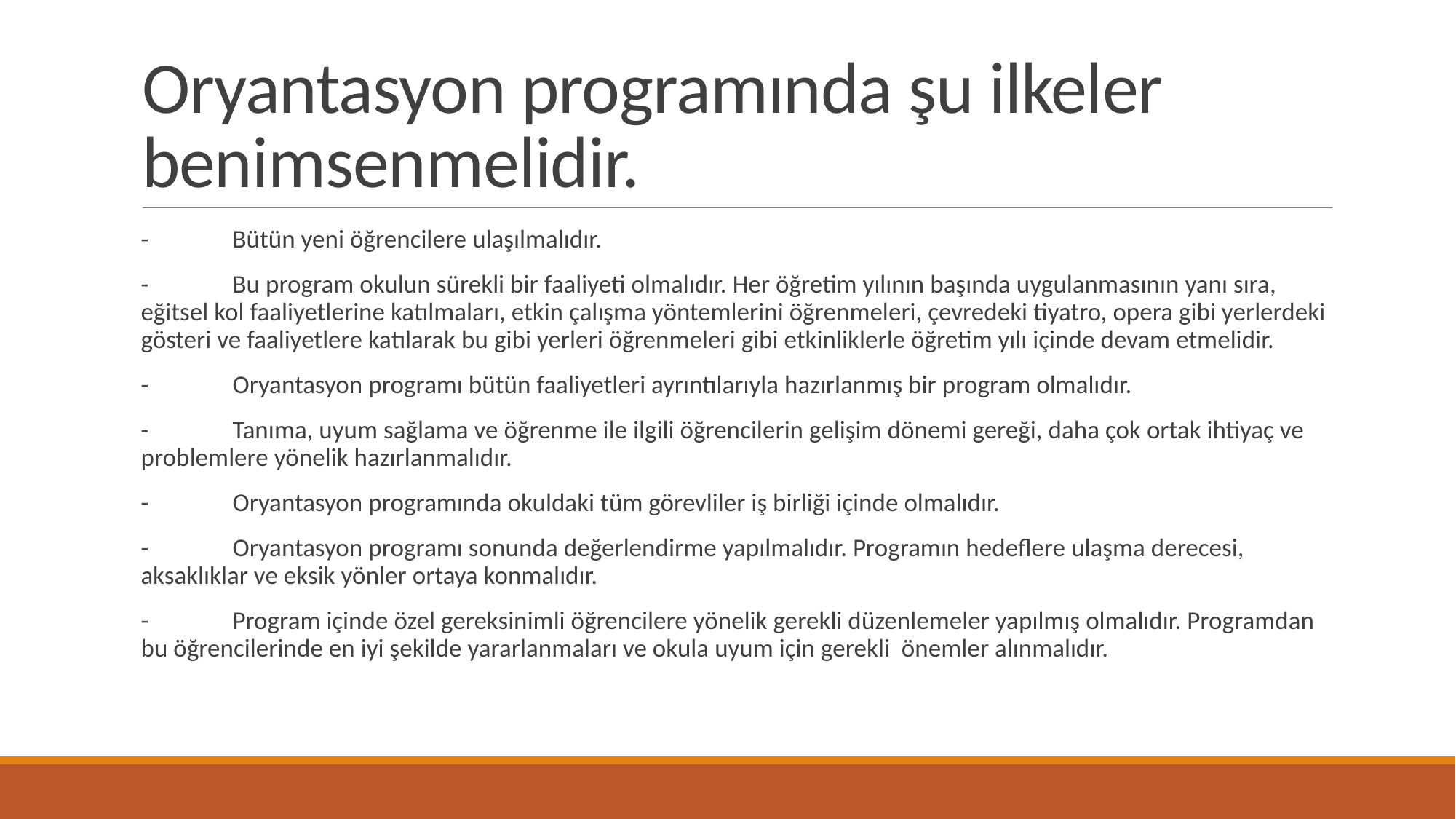

# Oryantasyon programında şu ilkeler benimsenmelidir.
-	Bütün yeni öğrencilere ulaşılmalıdır.
-	Bu program okulun sürekli bir faaliyeti olmalıdır. Her öğretim yılının başında uygulanmasının yanı sıra, eğitsel kol faaliyetlerine katılmaları, etkin çalışma yöntemlerini öğrenmeleri, çevredeki tiyatro, opera gibi yerlerdeki gösteri ve faaliyetlere katılarak bu gibi yerleri öğrenmeleri gibi etkinliklerle öğretim yılı içinde devam etmelidir.
-	Oryantasyon programı bütün faaliyetleri ayrıntılarıyla hazırlanmış bir program olmalıdır.
-	Tanıma, uyum sağlama ve öğrenme ile ilgili öğrencilerin gelişim dönemi gereği, daha çok ortak ihtiyaç ve problemlere yönelik hazırlanmalıdır.
-	Oryantasyon programında okuldaki tüm görevliler iş birliği içinde olmalıdır.
-	Oryantasyon programı sonunda değerlendirme yapılmalıdır. Programın hedeflere ulaşma derecesi, aksaklıklar ve eksik yönler ortaya konmalıdır.
-	Program içinde özel gereksinimli öğrencilere yönelik gerekli düzenlemeler yapılmış olmalıdır. Programdan bu öğrencilerinde en iyi şekilde yararlanmaları ve okula uyum için gerekli  önemler alınmalıdır.